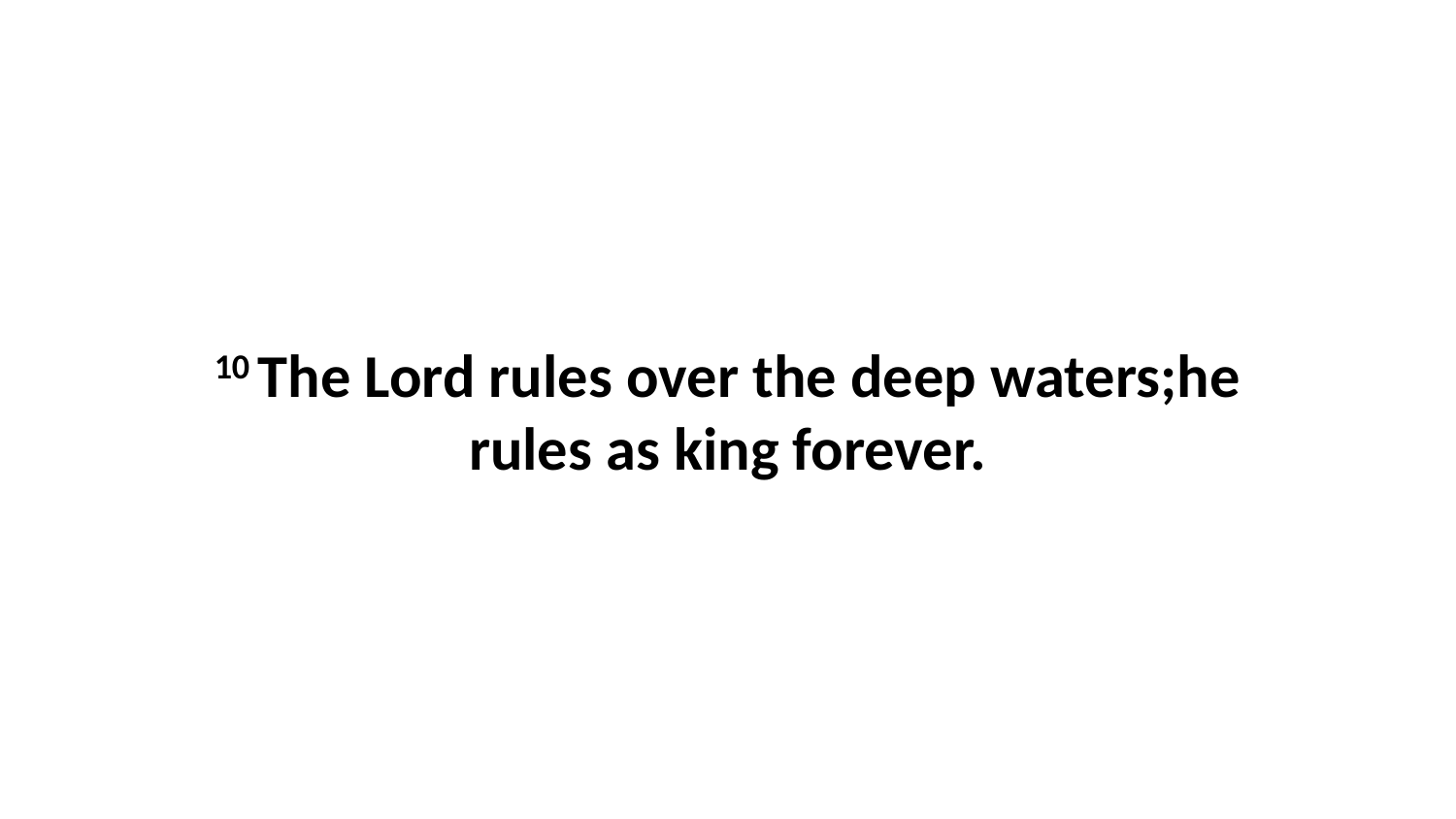

10 The Lord rules over the deep waters;he rules as king forever.